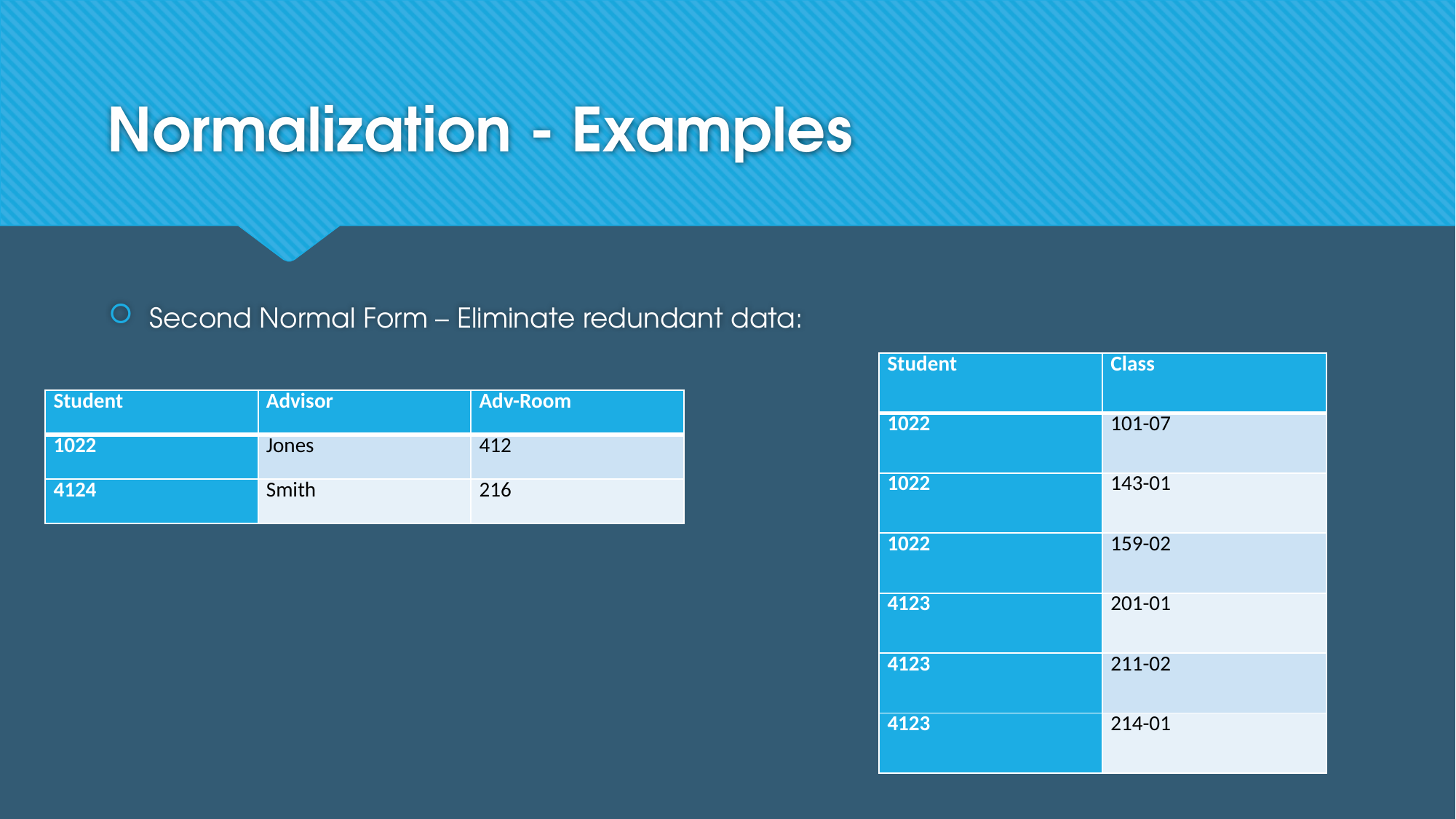

# Normalization - Examples
Second Normal Form – Eliminate redundant data:

| Student | Class |
| --- | --- |
| 1022 | 101-07 |
| 1022 | 143-01 |
| 1022 | 159-02 |
| 4123 | 201-01 |
| 4123 | 211-02 |
| 4123 | 214-01 |
| Student | Advisor | Adv-Room |
| --- | --- | --- |
| 1022 | Jones | 412 |
| 4124 | Smith | 216 |